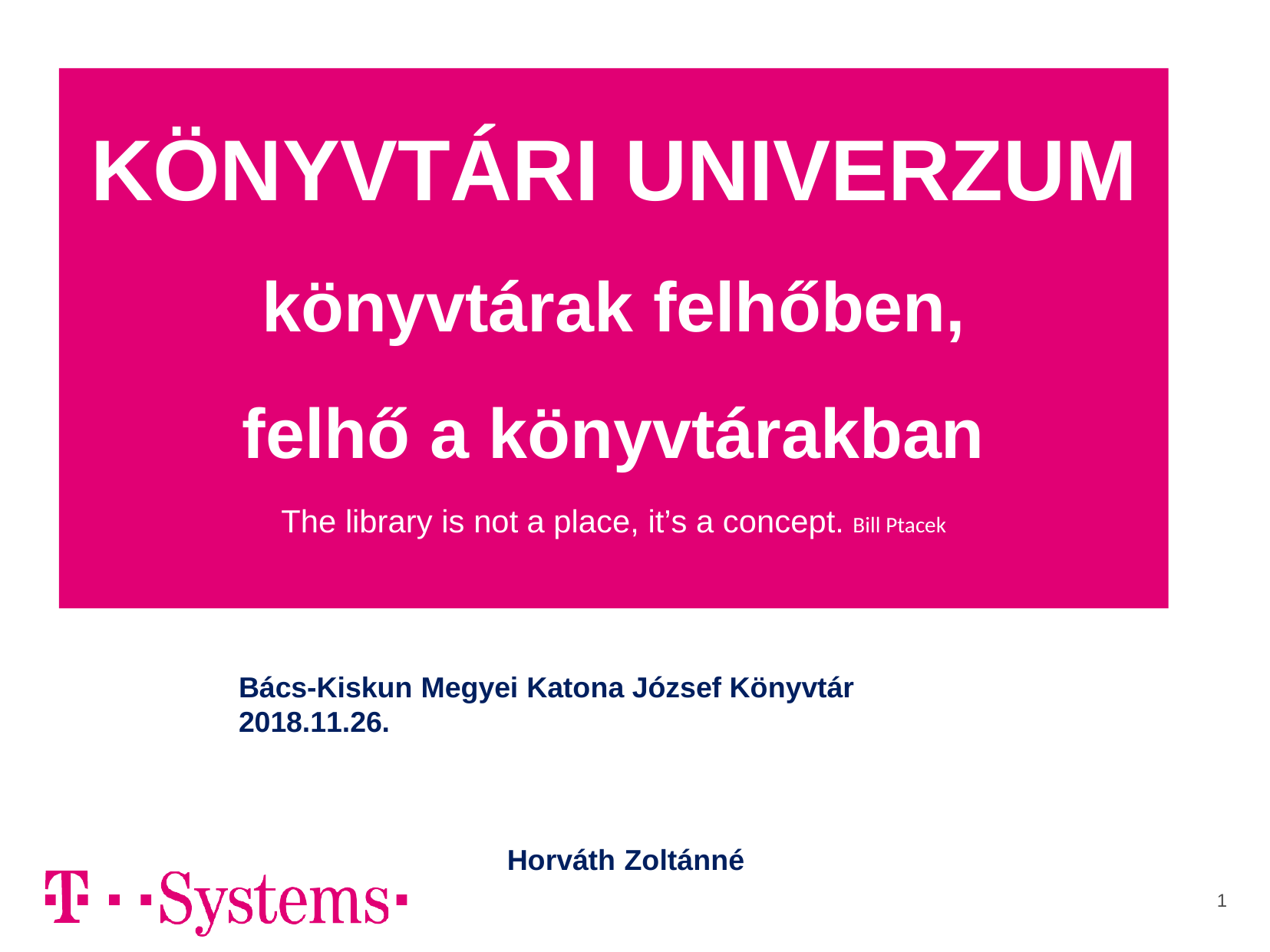

KÖNYVTÁRI	UNIVERZUM
könyvtárak felhőben,
felhő a könyvtárakban
The library is not a place, it’s a concept. Bill Ptacek
Bács-Kiskun Megyei Katona József Könyvtár 2018.11.26.
Horváth Zoltánné
1